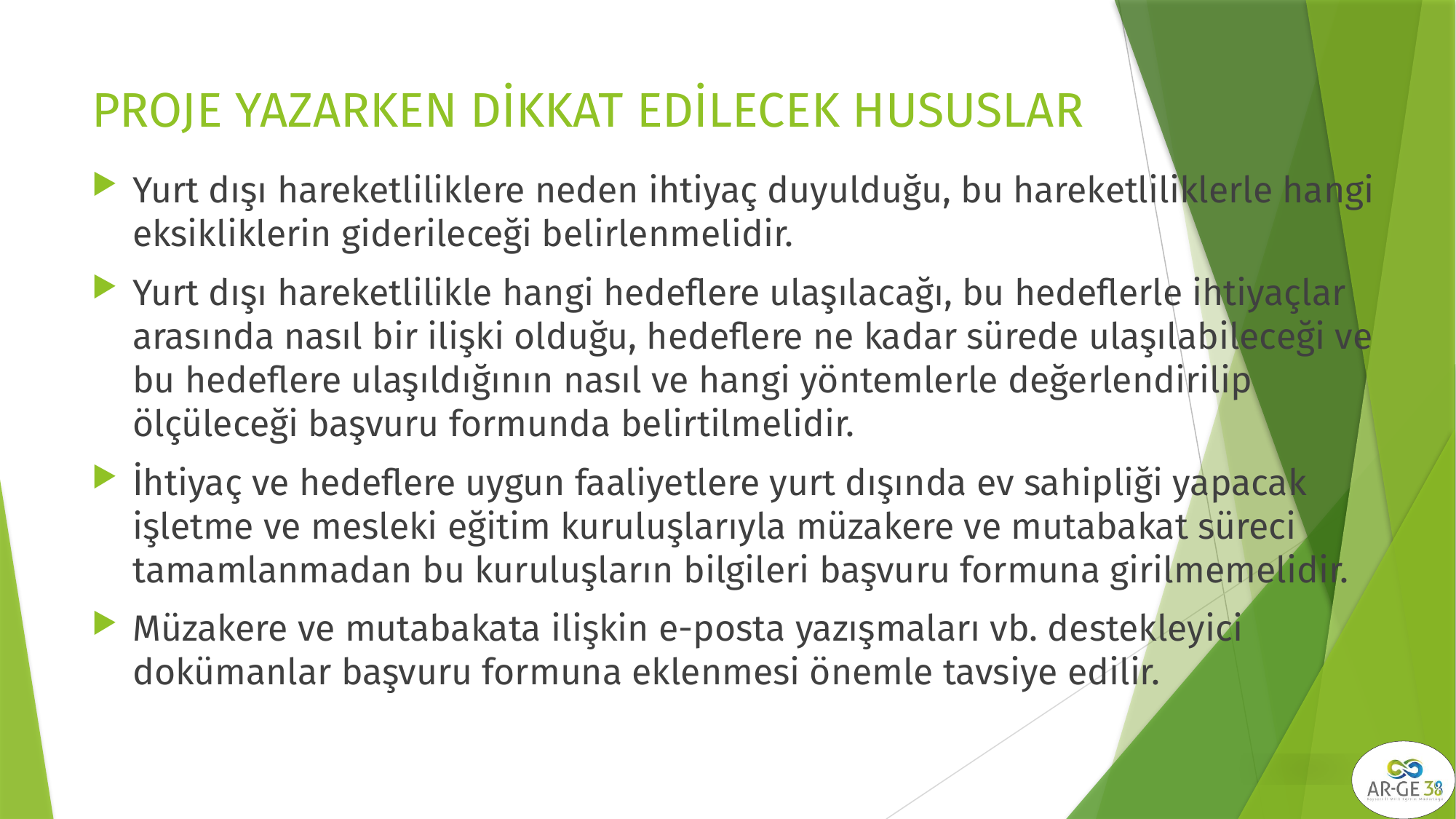

# PROJE YAZARKEN DİKKAT EDİLECEK HUSUSLAR
Yurt dışı hareketliliklere neden ihtiyaç duyulduğu, bu hareketliliklerle hangi eksikliklerin giderileceği belirlenmelidir.
Yurt dışı hareketlilikle hangi hedeflere ulaşılacağı, bu hedeflerle ihtiyaçlar arasında nasıl bir ilişki olduğu, hedeflere ne kadar sürede ulaşılabileceği ve bu hedeflere ulaşıldığının nasıl ve hangi yöntemlerle değerlendirilip ölçüleceği başvuru formunda belirtilmelidir.
İhtiyaç ve hedeflere uygun faaliyetlere yurt dışında ev sahipliği yapacak işletme ve mesleki eğitim kuruluşlarıyla müzakere ve mutabakat süreci tamamlanmadan bu kuruluşların bilgileri başvuru formuna girilmemelidir.
Müzakere ve mutabakata ilişkin e-posta yazışmaları vb. destekleyici dokümanlar başvuru formuna eklenmesi önemle tavsiye edilir.